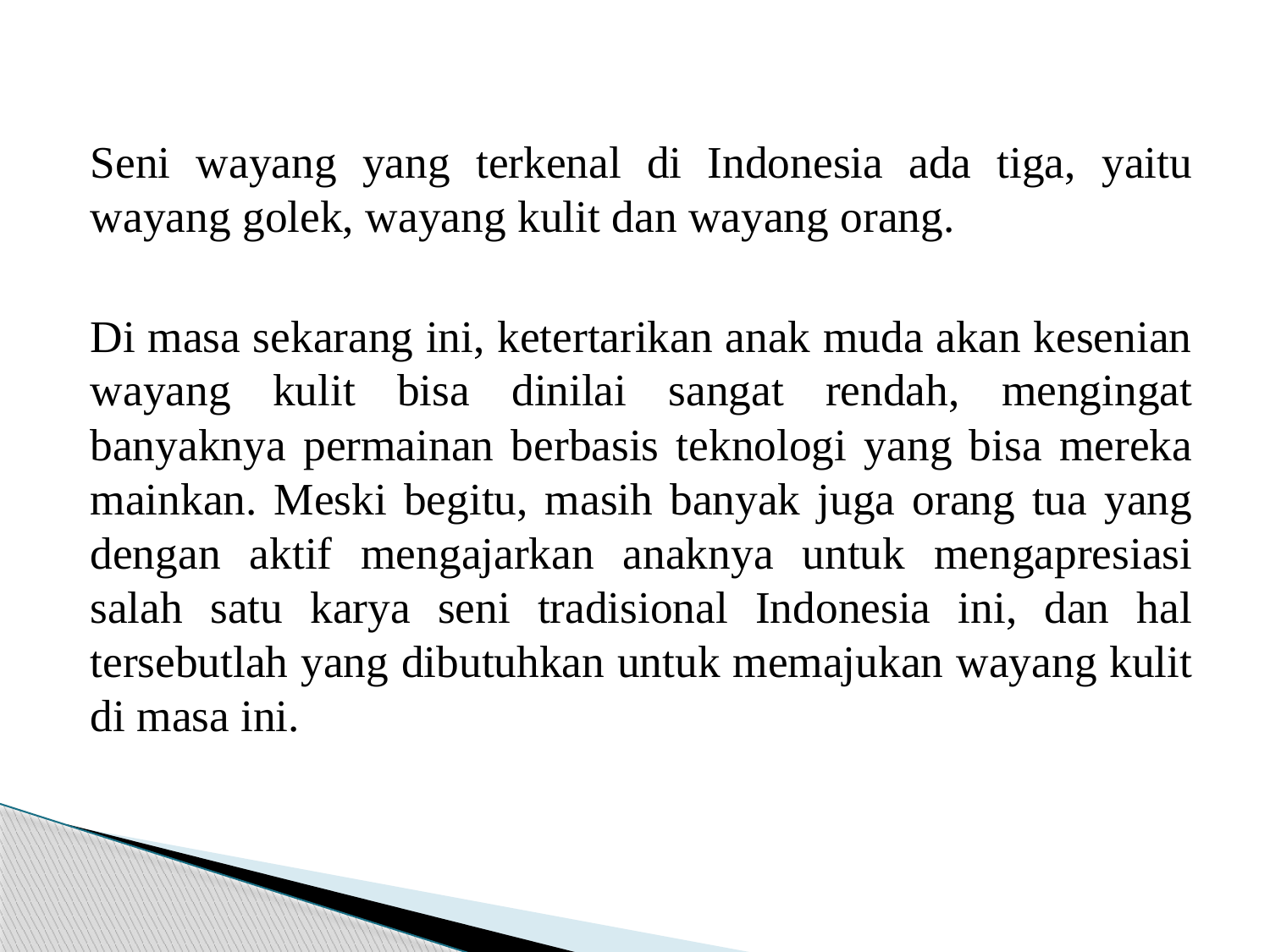

Seni wayang yang terkenal di Indonesia ada tiga, yaitu wayang golek, wayang kulit dan wayang orang.

Di masa sekarang ini, ketertarikan anak muda akan kesenian wayang kulit bisa dinilai sangat rendah, mengingat banyaknya permainan berbasis teknologi yang bisa mereka mainkan. Meski begitu, masih banyak juga orang tua yang dengan aktif mengajarkan anaknya untuk mengapresiasi salah satu karya seni tradisional Indonesia ini, dan hal tersebutlah yang dibutuhkan untuk memajukan wayang kulit di masa ini.